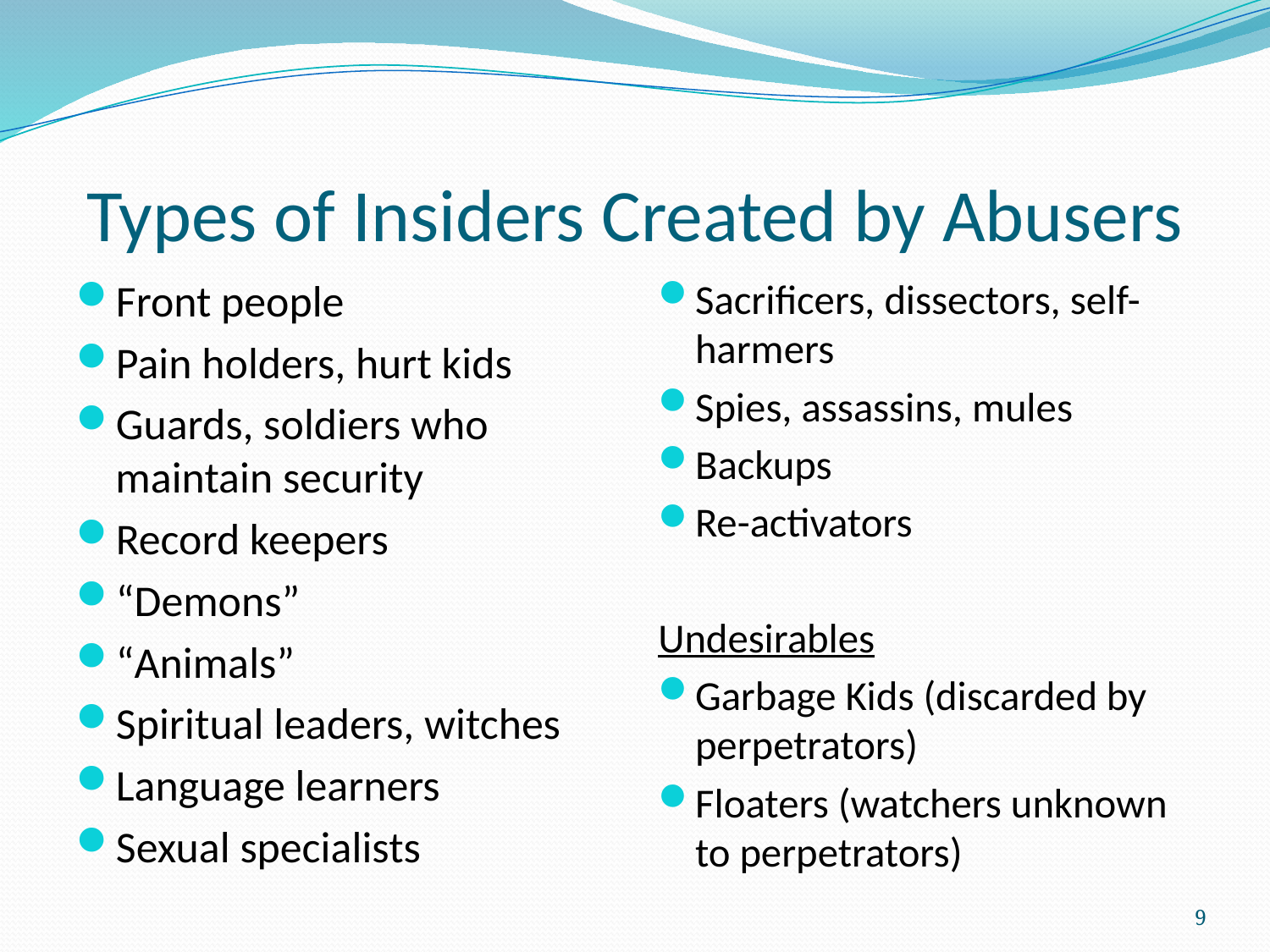

# Types of Insiders Created by Abusers
Front people
Pain holders, hurt kids
Guards, soldiers who maintain security
Record keepers
“Demons”
“Animals”
Spiritual leaders, witches
Language learners
Sexual specialists

Sacrificers, dissectors, self-harmers
Spies, assassins, mules
Backups
Re-activators

Undesirables
Garbage Kids (discarded by perpetrators)
Floaters (watchers unknown to perpetrators)
9